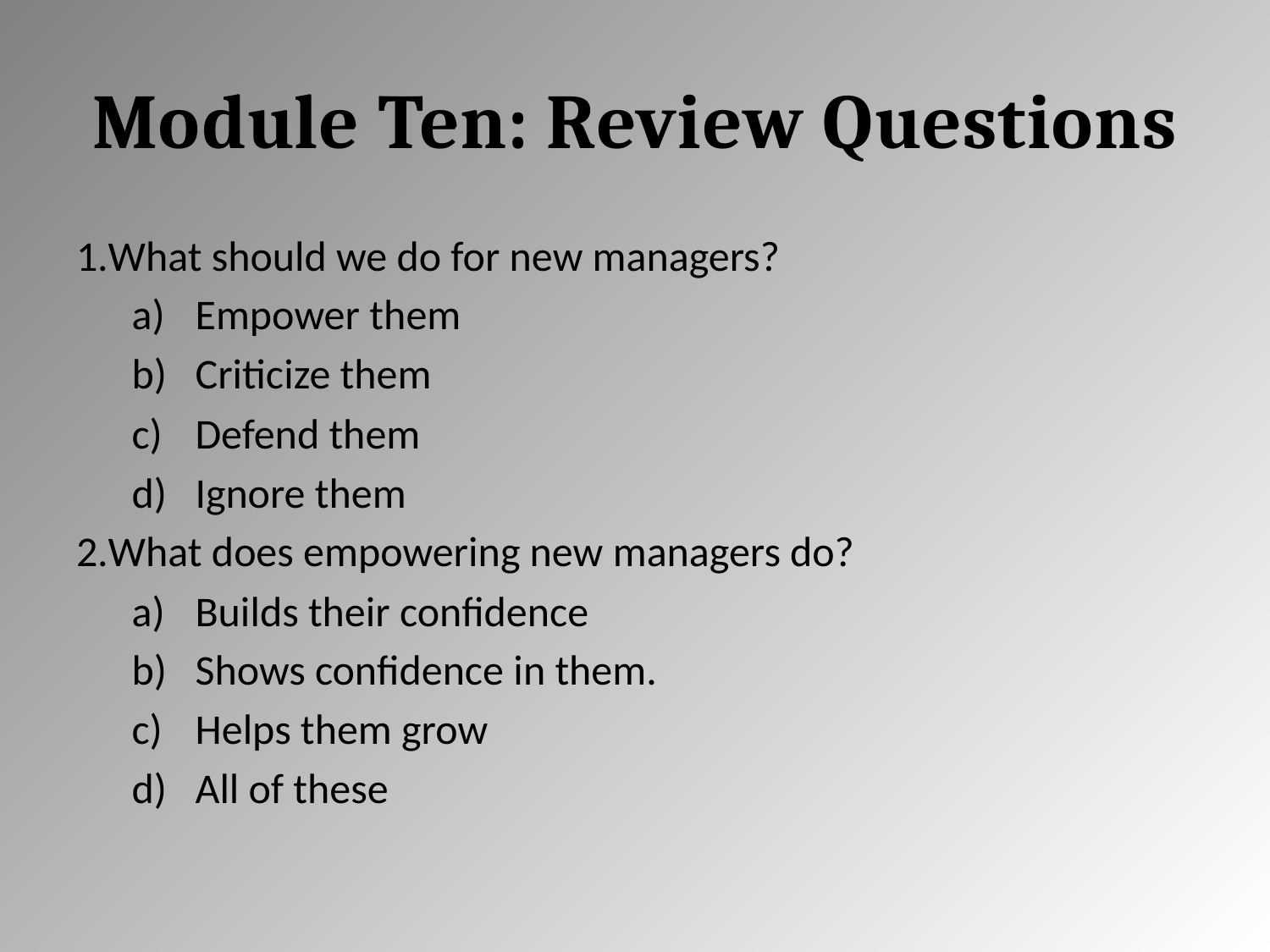

# Module Ten: Review Questions
What should we do for new managers?
Empower them
Criticize them
Defend them
Ignore them
What does empowering new managers do?
Builds their confidence
Shows confidence in them.
Helps them grow
All of these